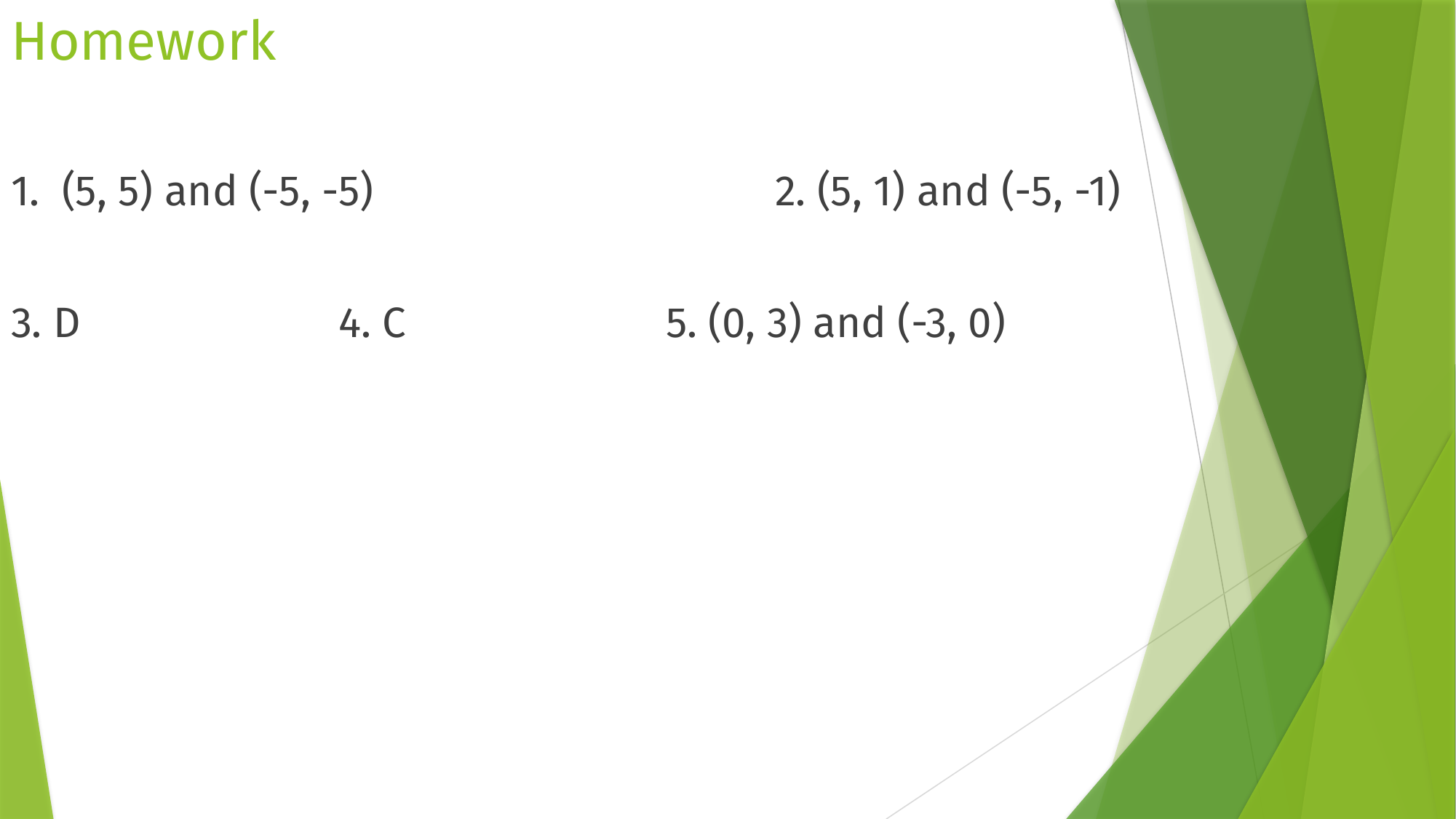

# Homework
1.  (5, 5) and (-5, -5)				2. (5, 1) and (-5, -1)

3. D			4. C			5. (0, 3) and (-3, 0)